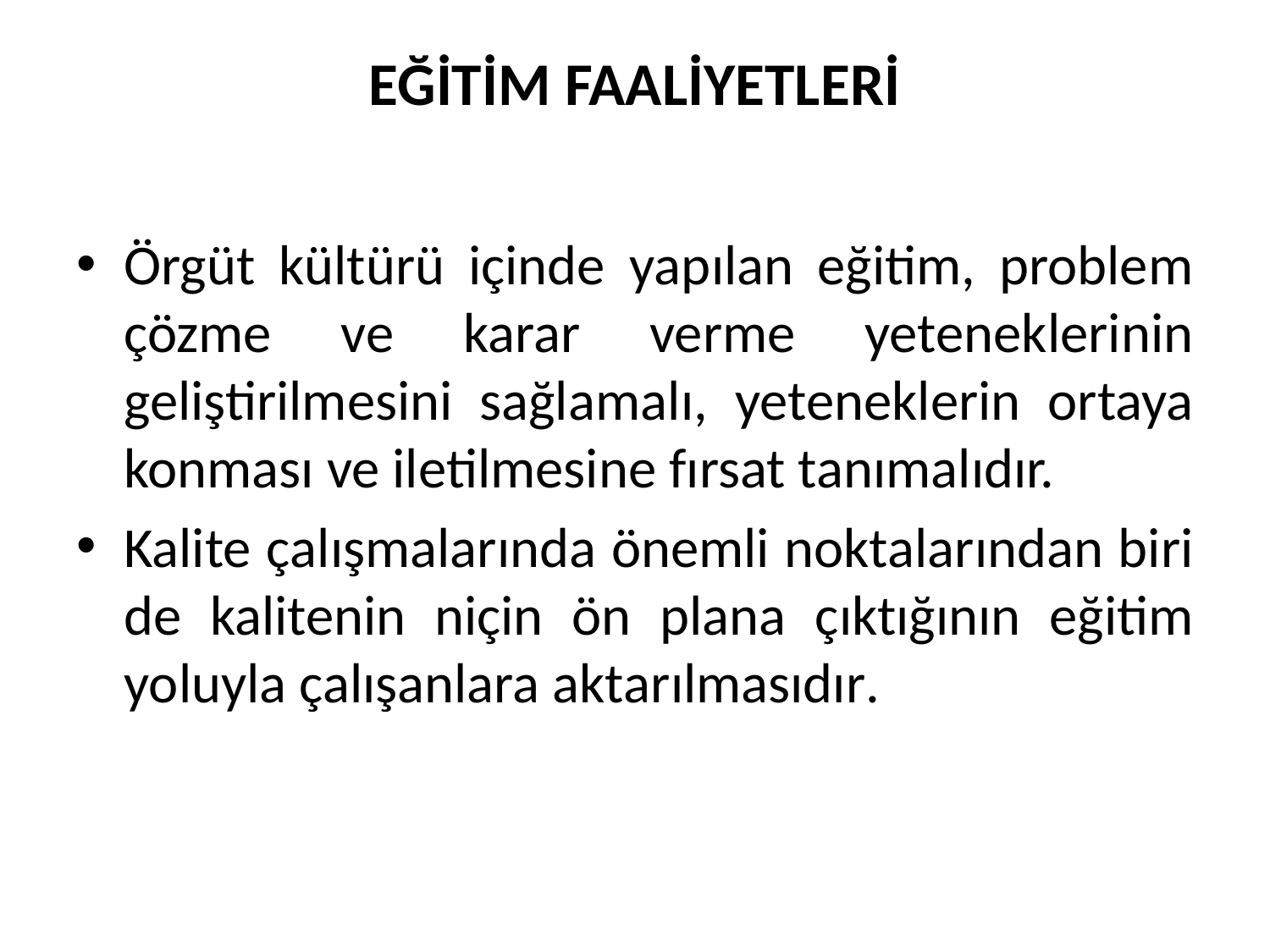

# EĞİTİM FAALİYETLERİ
Örgüt kültürü içinde yapılan eğitim, problem çözme ve karar verme yeteneklerinin geliştirilmesini sağlamalı, yeteneklerin ortaya konması ve iletilmesine fırsat tanımalıdır.
Kalite çalışmalarında önemli noktalarından biri de kalitenin niçin ön plana çıktığının eğitim yoluyla çalışanlara aktarılmasıdır.